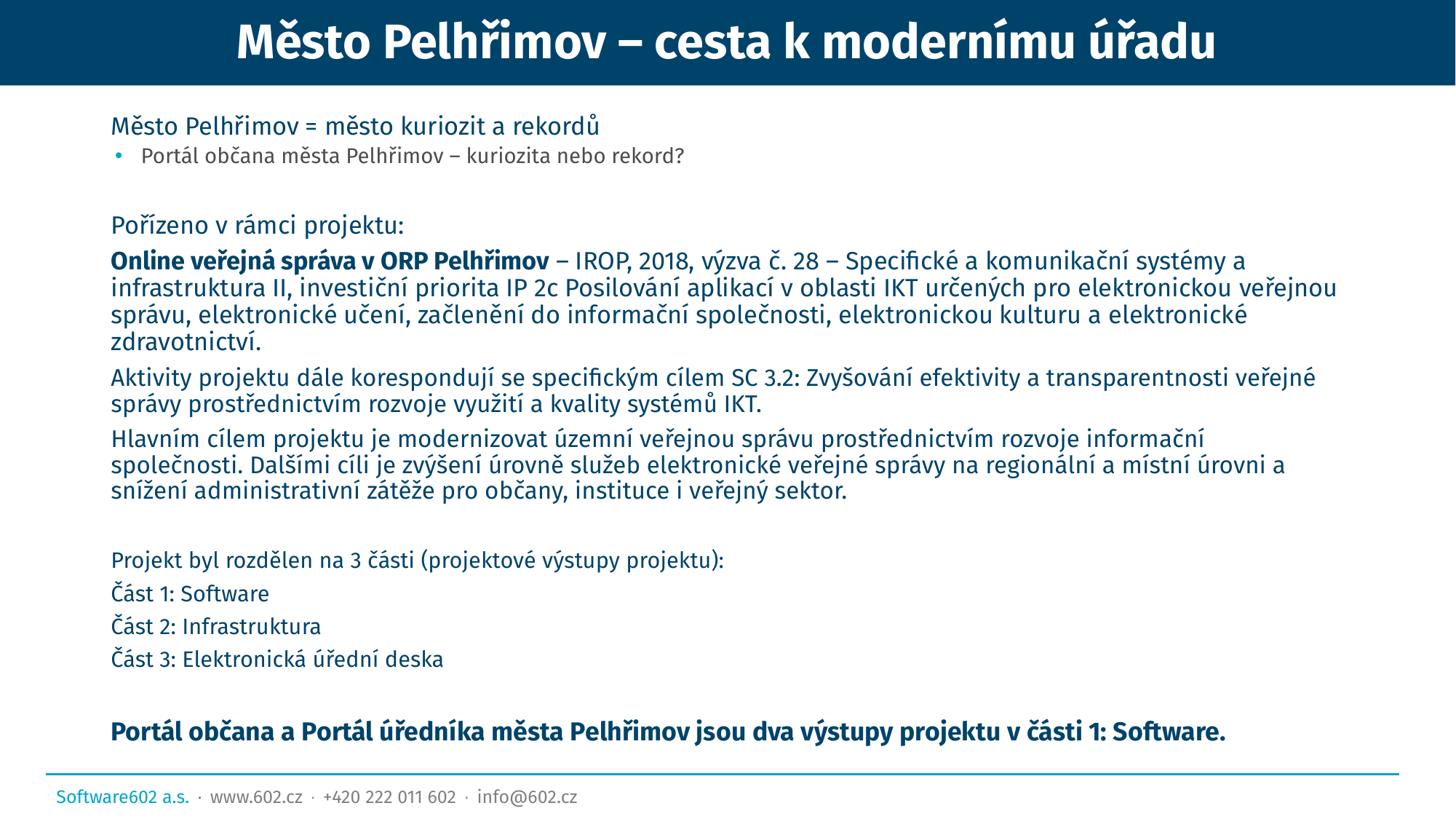

# Město Pelhřimov – cesta k modernímu úřadu
Město Pelhřimov = město kuriozit a rekordů
Portál občana města Pelhřimov – kuriozita nebo rekord?

Pořízeno v rámci projektu:
Online veřejná správa v ORP Pelhřimov – IROP, 2018, výzva č. 28 – Specifické a komunikační systémy a infrastruktura II, investiční priorita IP 2c Posilování aplikací v oblasti IKT určených pro elektronickou veřejnou správu, elektronické učení, začlenění do informační společnosti, elektronickou kulturu a elektronické zdravotnictví.
Aktivity projektu dále korespondují se specifickým cílem SC 3.2: Zvyšování efektivity a transparentnosti veřejné správy prostřednictvím rozvoje využití a kvality systémů IKT.
Hlavním cílem projektu je modernizovat územní veřejnou správu prostřednictvím rozvoje informační společnosti. Dalšími cíli je zvýšení úrovně služeb elektronické veřejné správy na regionální a místní úrovni a snížení administrativní zátěže pro občany, instituce i veřejný sektor.

Projekt byl rozdělen na 3 části (projektové výstupy projektu):
Část 1: Software
Část 2: Infrastruktura
Část 3: Elektronická úřední deska

Portál občana a Portál úředníka města Pelhřimov jsou dva výstupy projektu v části 1: Software.